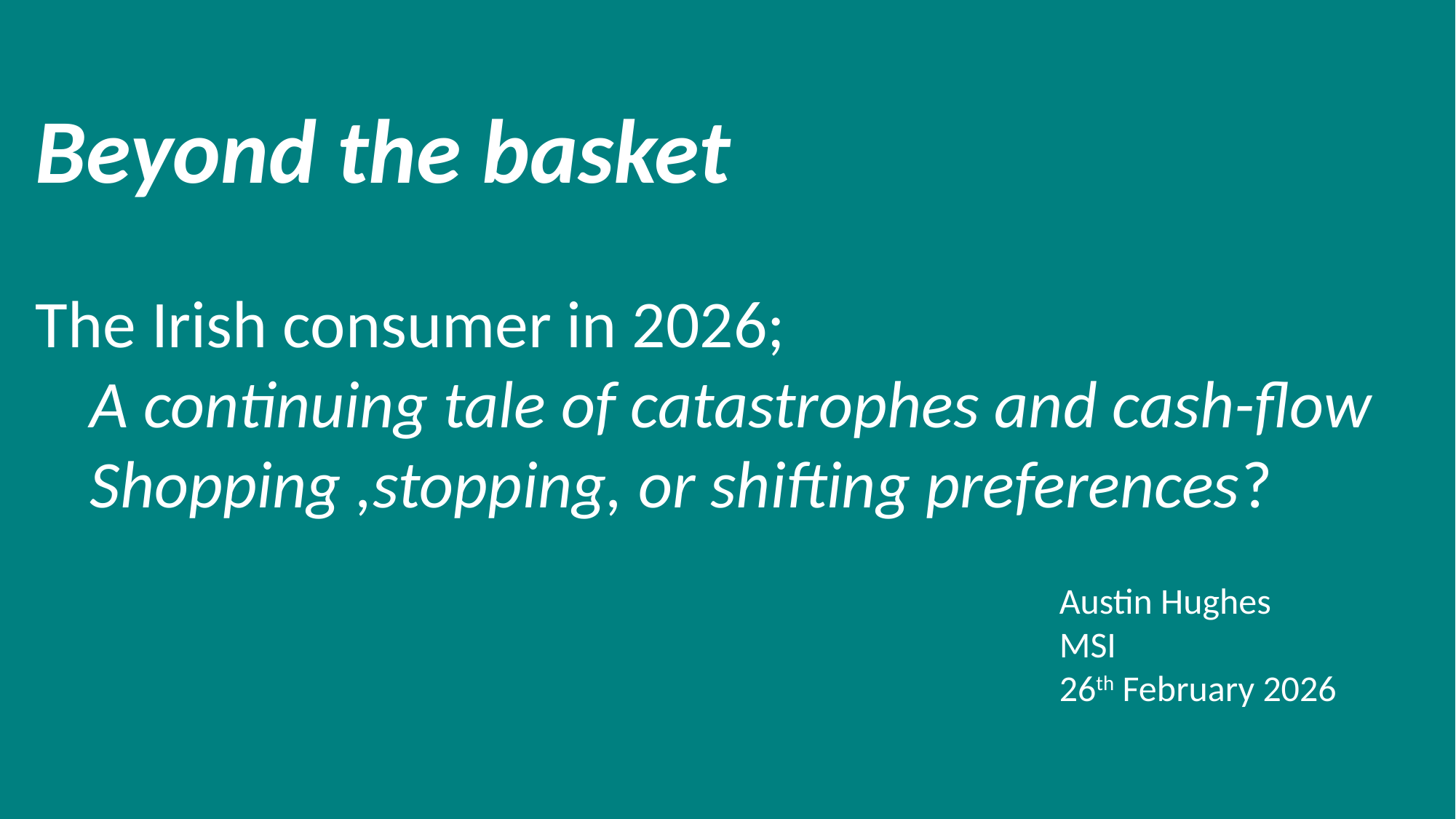

Beyond the basket

The Irish consumer in 2026;
A continuing tale of catastrophes and cash-flow
Shopping ,stopping, or shifting preferences?

Austin Hughes
MSI
26th February 2026